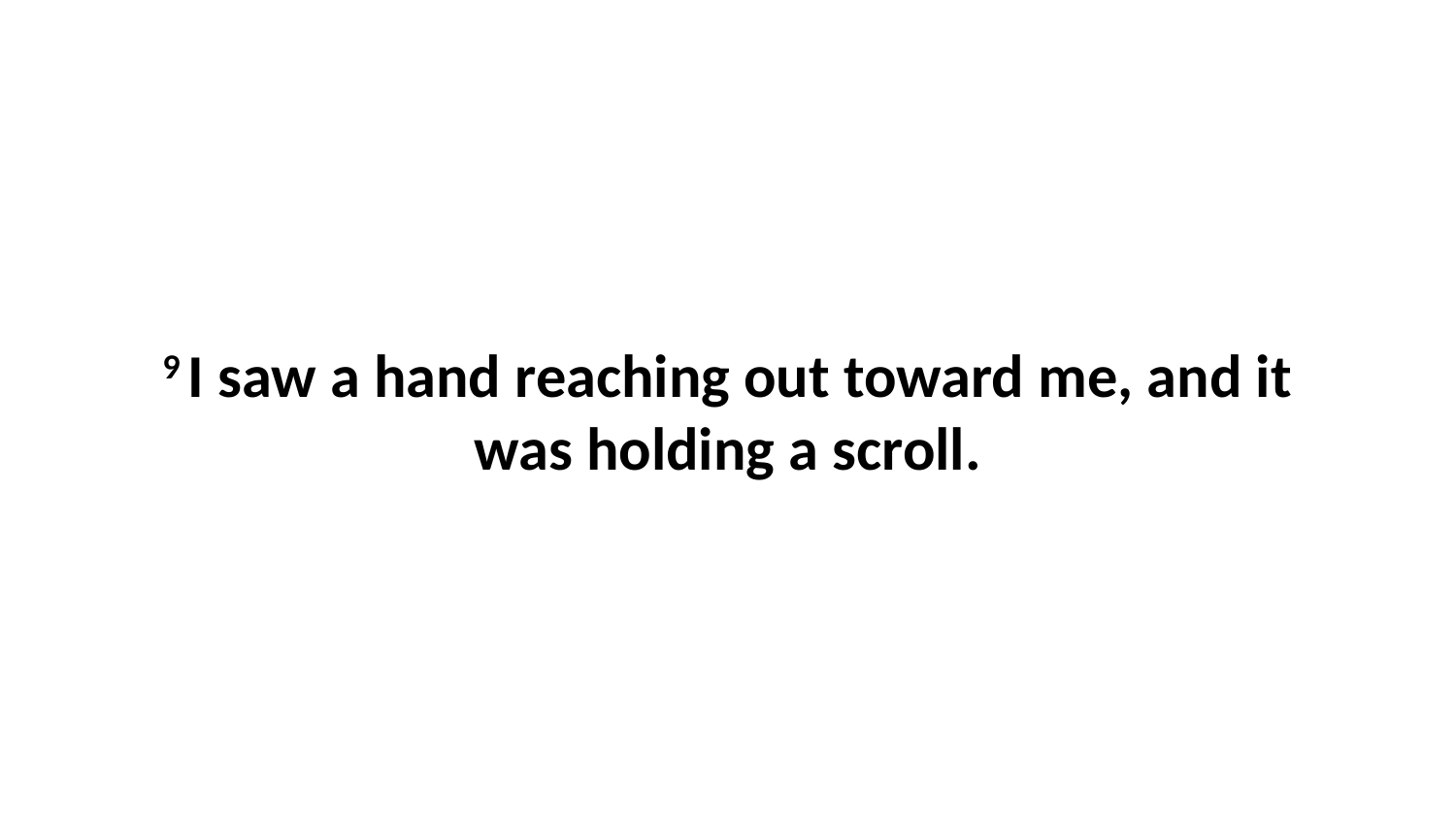

9 I saw a hand reaching out toward me, and it was holding a scroll.